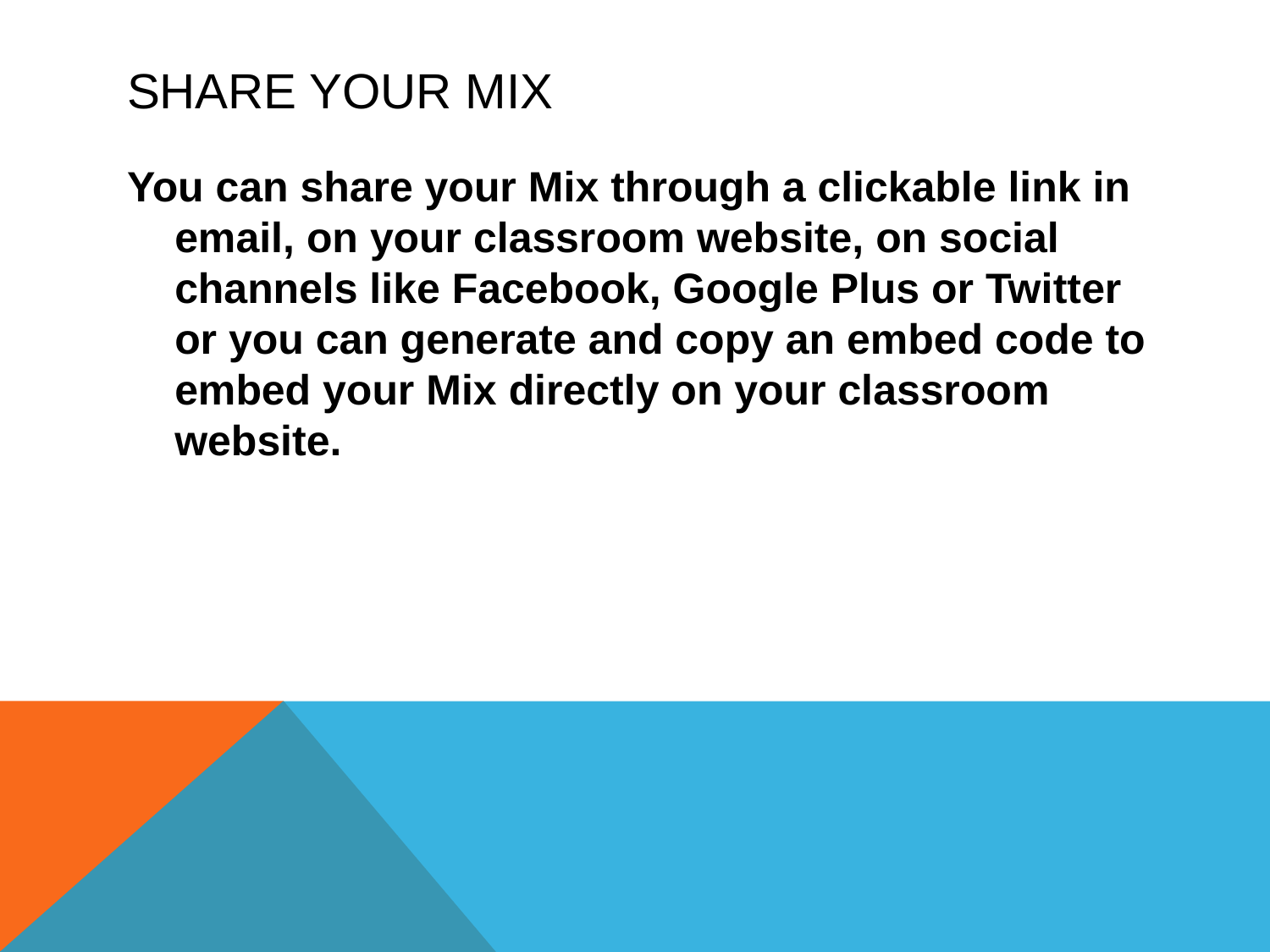

# SHARE YOUR MIX
You can share your Mix through a clickable link in email, on your classroom website, on social channels like Facebook, Google Plus or Twitter or you can generate and copy an embed code to embed your Mix directly on your classroom website.